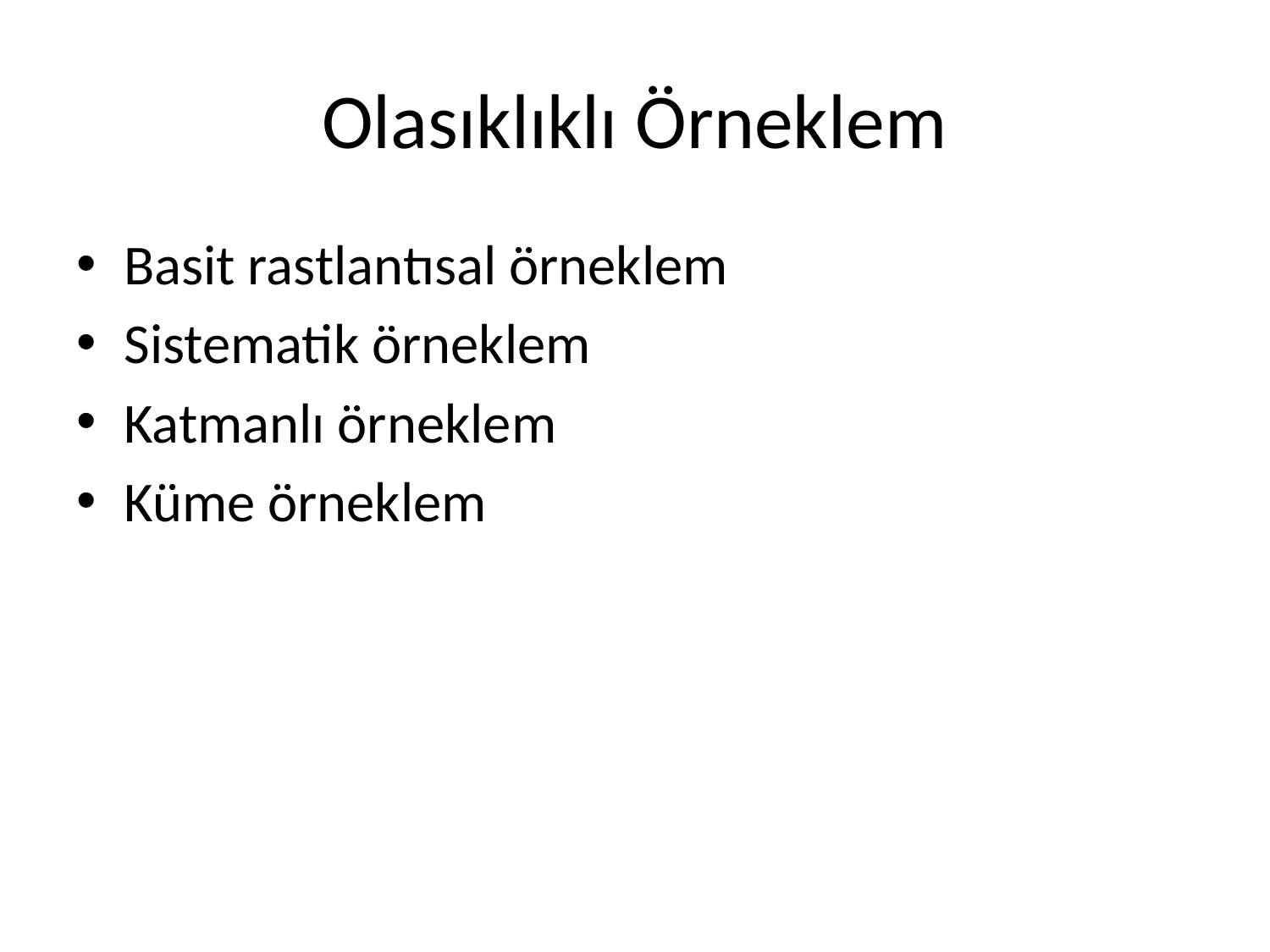

# Olasıklıklı Örneklem
Basit rastlantısal örneklem
Sistematik örneklem
Katmanlı örneklem
Küme örneklem